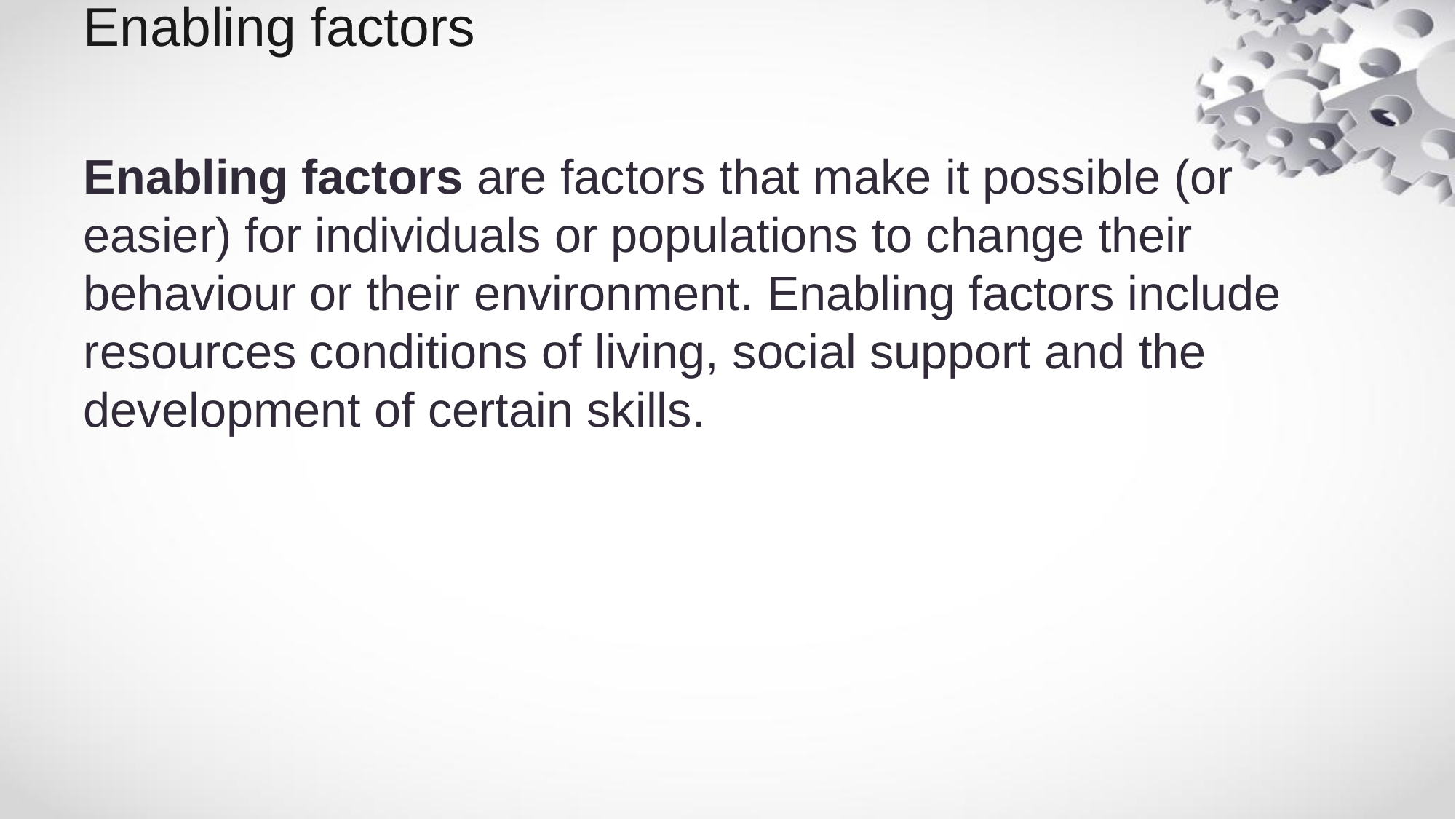

# Enabling factors
Enabling factors are factors that make it possible (or easier) for individuals or populations to change their behaviour or their environment. Enabling factors include resources conditions of living, social support and the development of certain skills.